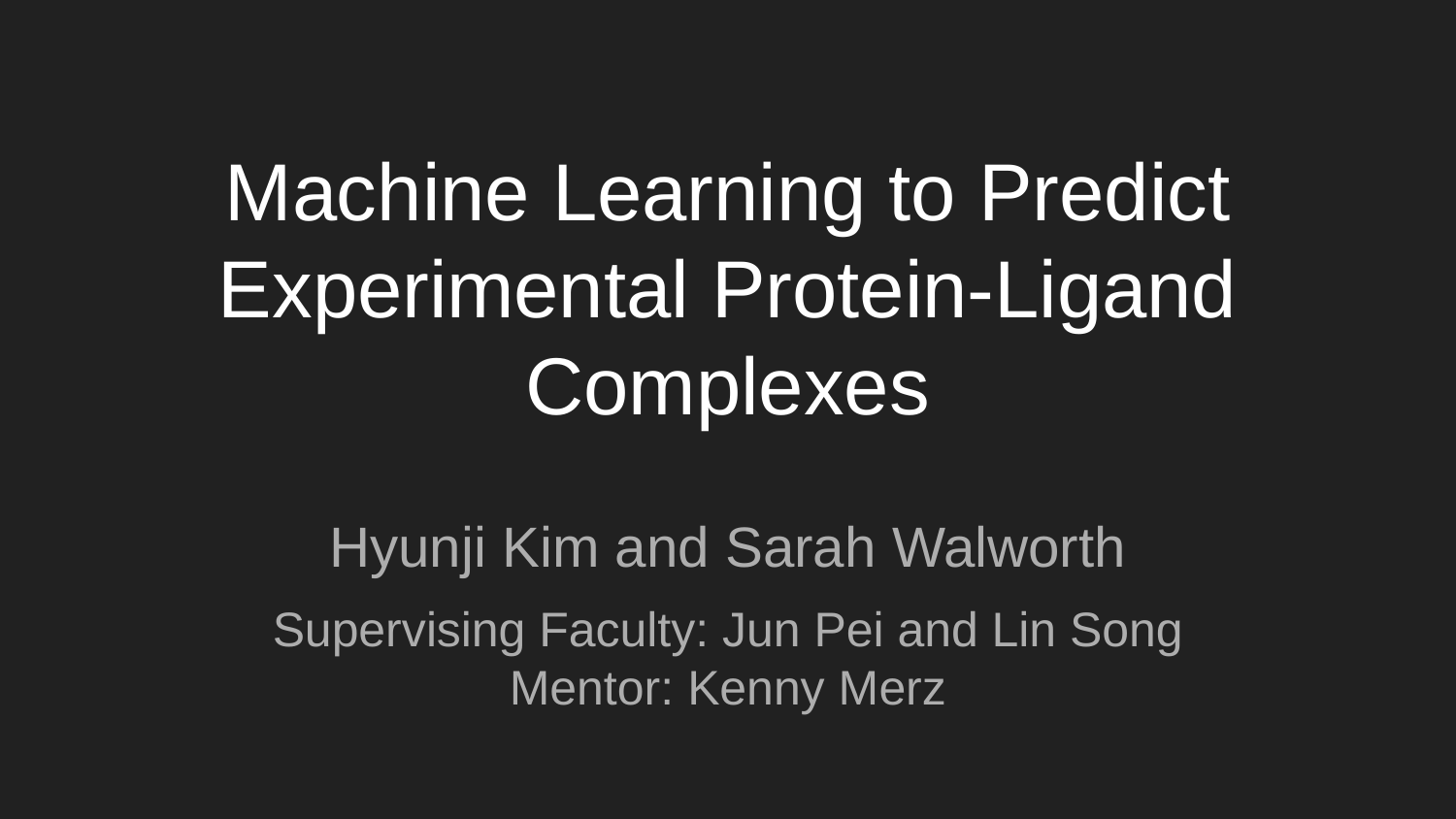

# Machine Learning to Predict Experimental Protein-Ligand Complexes
Hyunji Kim and Sarah Walworth
Supervising Faculty: Jun Pei and Lin Song
Mentor: Kenny Merz